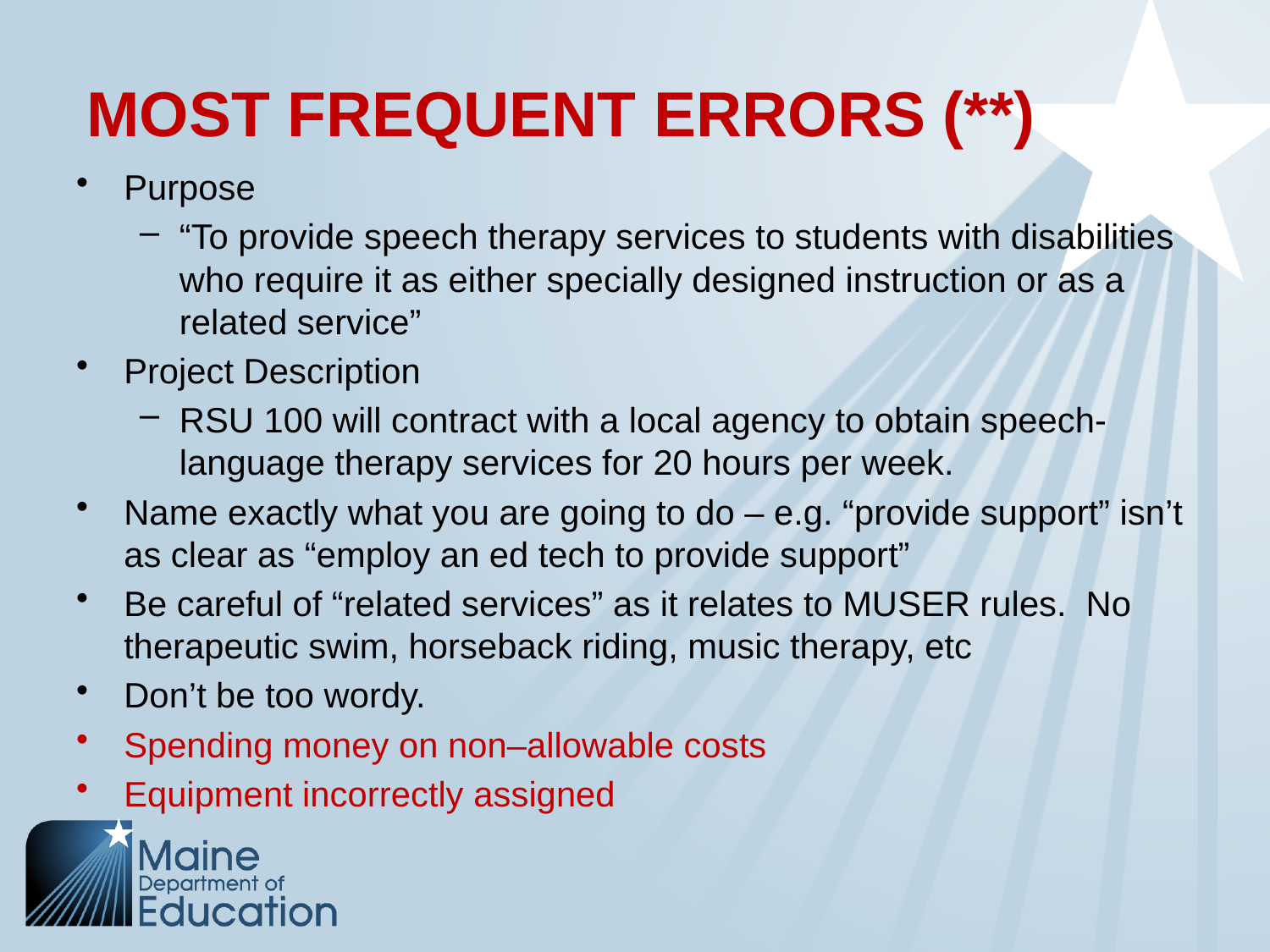

# MOST FREQUENT ERRORS (**)
Purpose
“To provide speech therapy services to students with disabilities who require it as either specially designed instruction or as a related service”
Project Description
RSU 100 will contract with a local agency to obtain speech-language therapy services for 20 hours per week.
Name exactly what you are going to do – e.g. “provide support” isn’t as clear as “employ an ed tech to provide support”
Be careful of “related services” as it relates to MUSER rules.  No therapeutic swim, horseback riding, music therapy, etc
Don’t be too wordy.
Spending money on non–allowable costs
Equipment incorrectly assigned